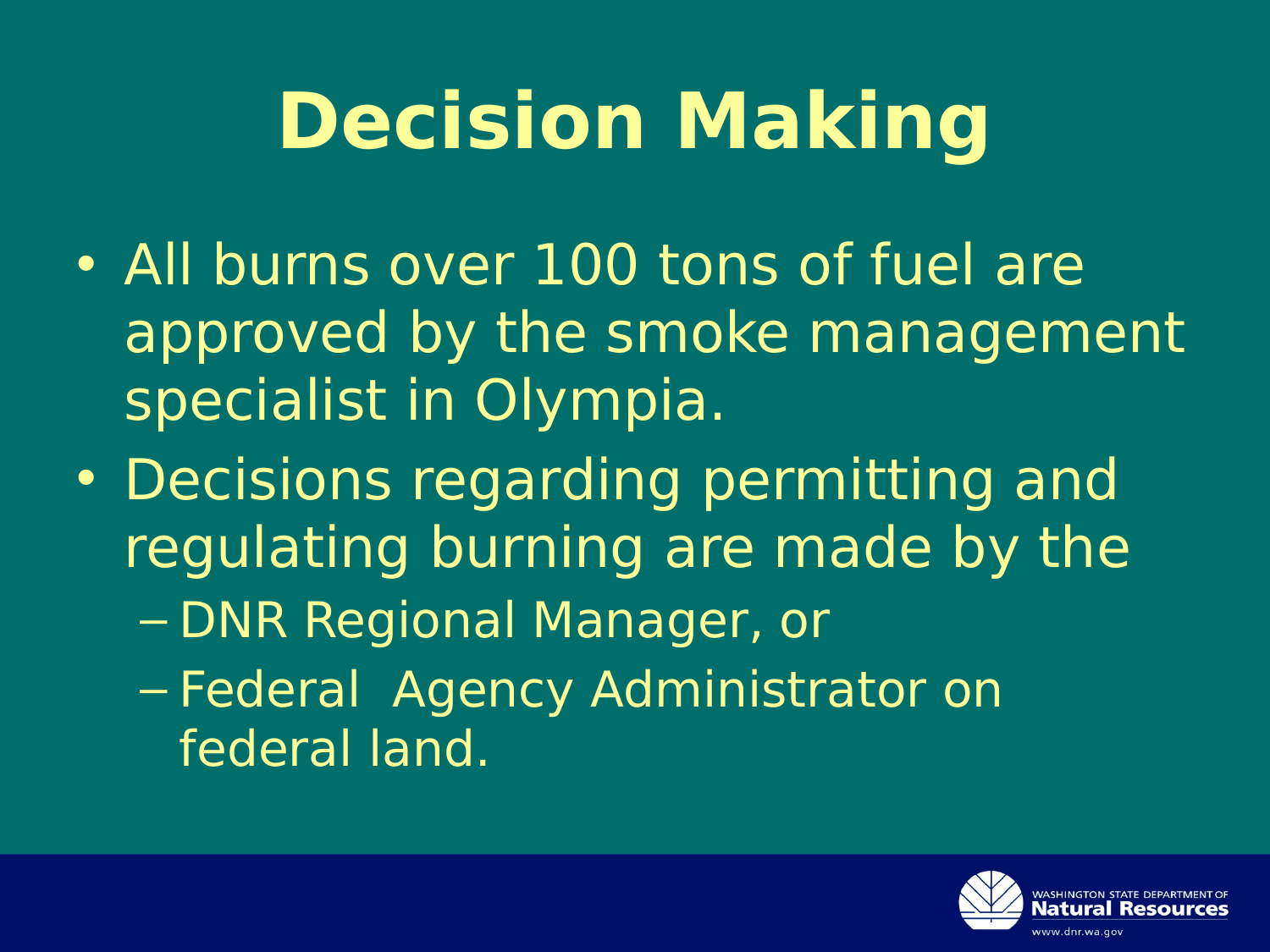

# Decision Making
All burns over 100 tons of fuel are approved by the smoke management specialist in Olympia.
Decisions regarding permitting and regulating burning are made by the
DNR Regional Manager, or
Federal  Agency Administrator on federal land.